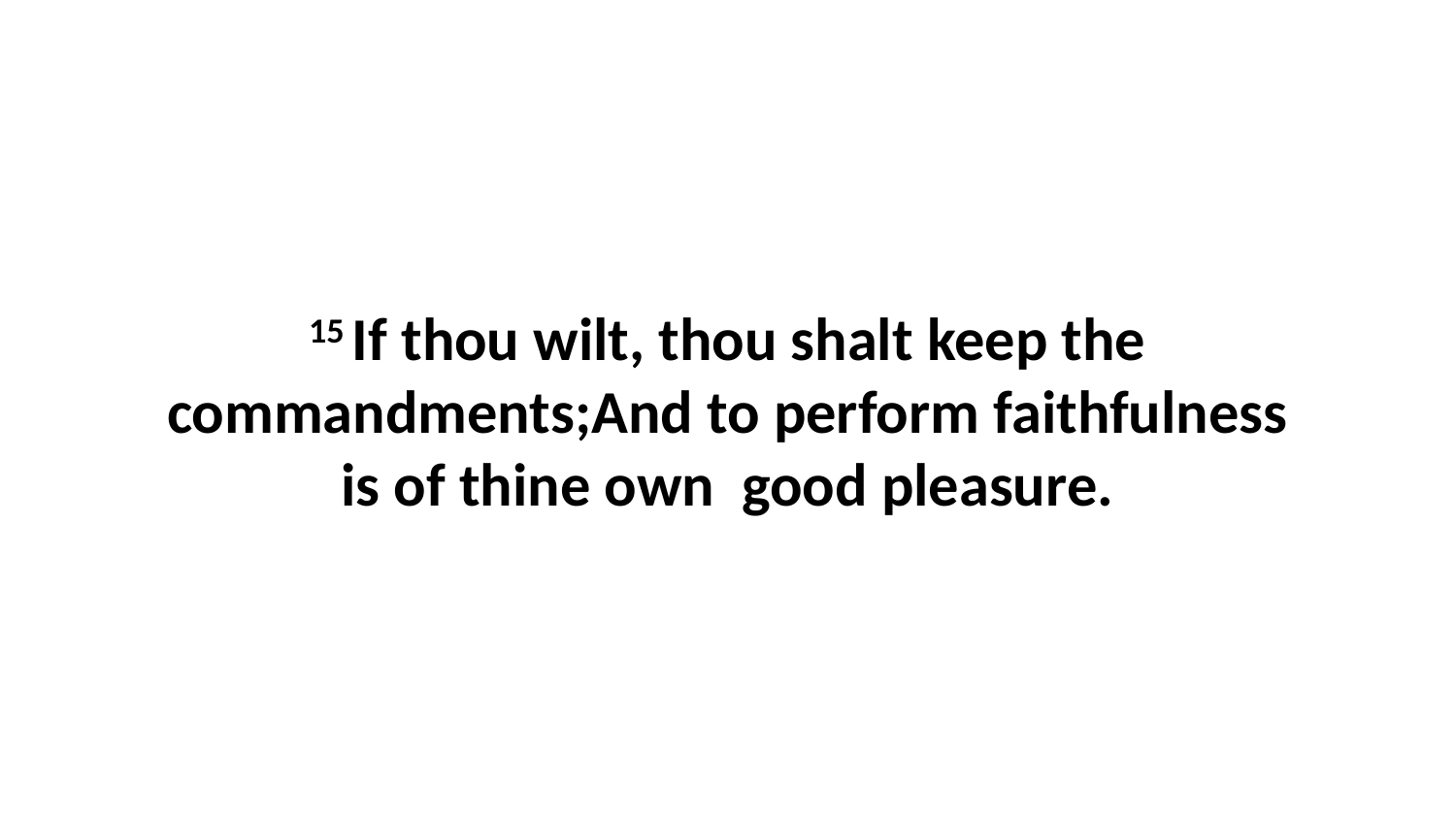

15 If thou wilt, thou shalt keep the commandments;And to perform faithfulness is of thine own  good pleasure.